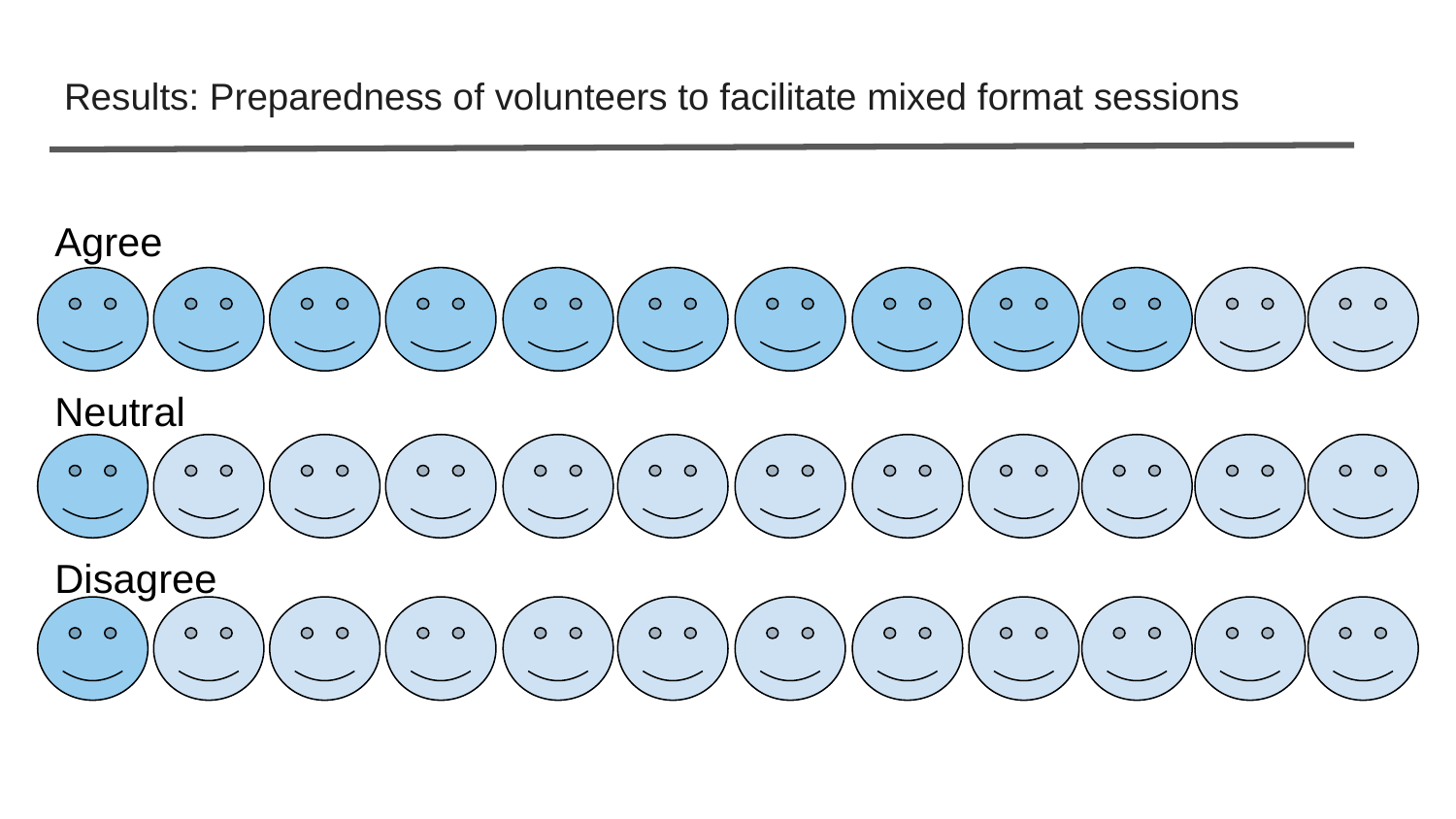

# Results: Preparedness of volunteers to facilitate mixed format sessions
Agree

Neutral

Disagree